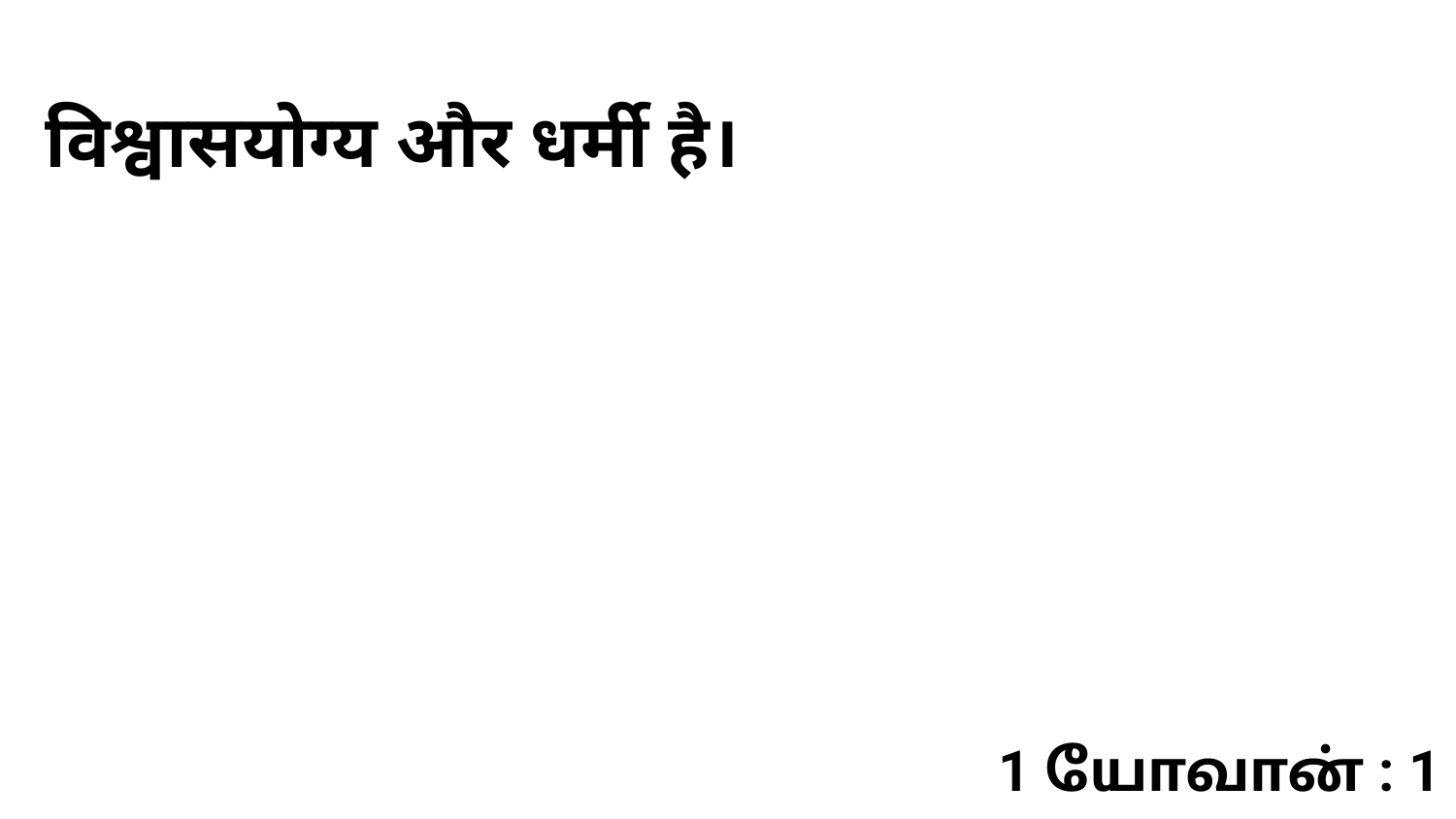

विश्वासयोग्य और धर्मी है।
1 யோவான் : 1